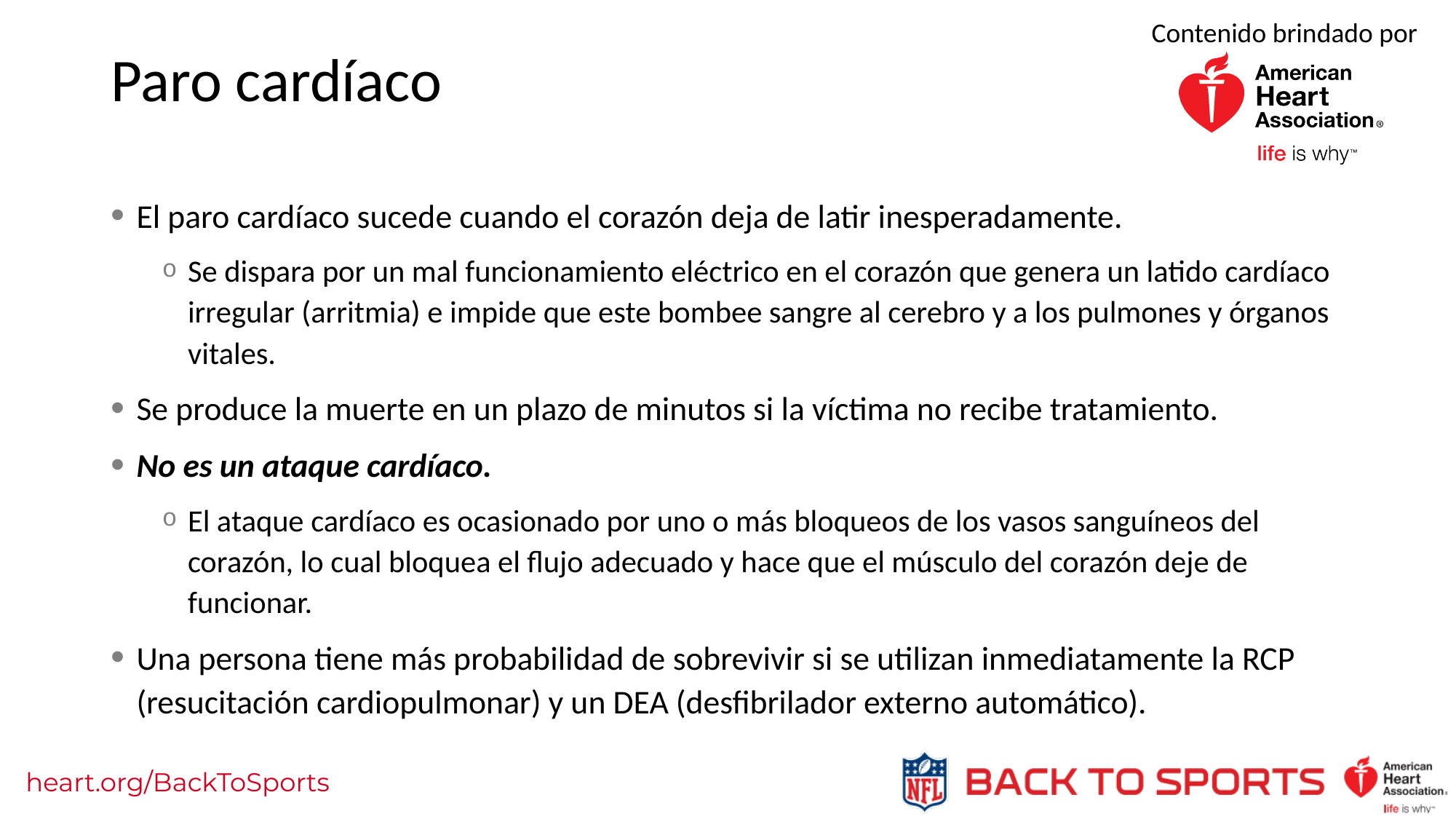

Paro cardíaco
El paro cardíaco sucede cuando el corazón deja de latir inesperadamente.
Se dispara por un mal funcionamiento eléctrico en el corazón que genera un latido cardíaco irregular (arritmia) e impide que este bombee sangre al cerebro y a los pulmones y órganos vitales.
Se produce la muerte en un plazo de minutos si la víctima no recibe tratamiento.
No es un ataque cardíaco.
El ataque cardíaco es ocasionado por uno o más bloqueos de los vasos sanguíneos del corazón, lo cual bloquea el flujo adecuado y hace que el músculo del corazón deje de funcionar.
Una persona tiene más probabilidad de sobrevivir si se utilizan inmediatamente la RCP (resucitación cardiopulmonar) y un DEA (desfibrilador externo automático).